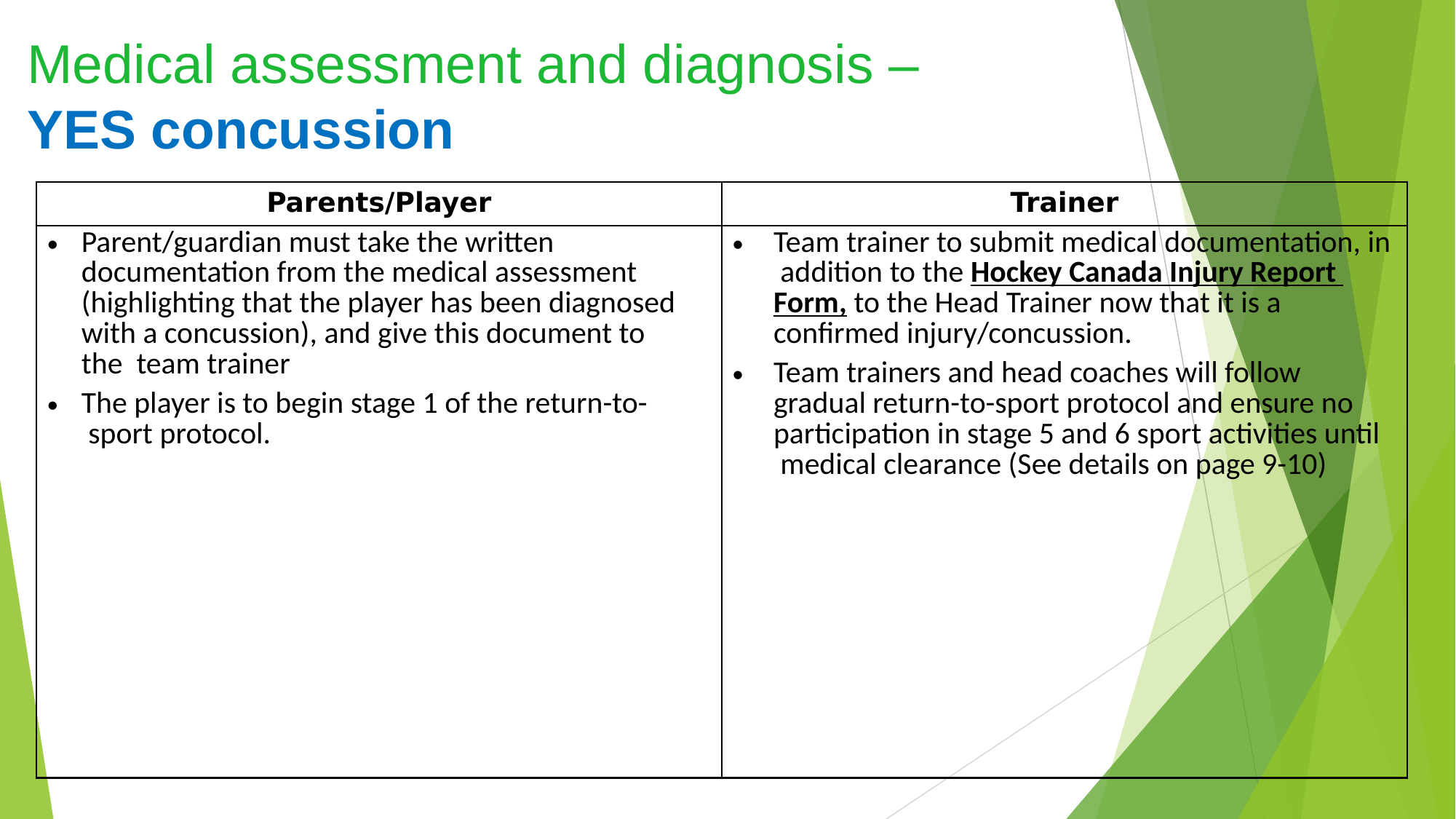

# Medical assessment and diagnosis – YES concussion
| Parents/Player | Trainer |
| --- | --- |
| Parent/guardian must take the written documentation from the medical assessment (highlighting that the player has been diagnosed with a concussion), and give this document to the team trainer The player is to begin stage 1 of the return-to- sport protocol. | Team trainer to submit medical documentation, in addition to the Hockey Canada Injury Report Form, to the Head Trainer now that it is a confirmed injury/concussion. Team trainers and head coaches will follow gradual return-to-sport protocol and ensure no participation in stage 5 and 6 sport activities until medical clearance (See details on page 9-10) |